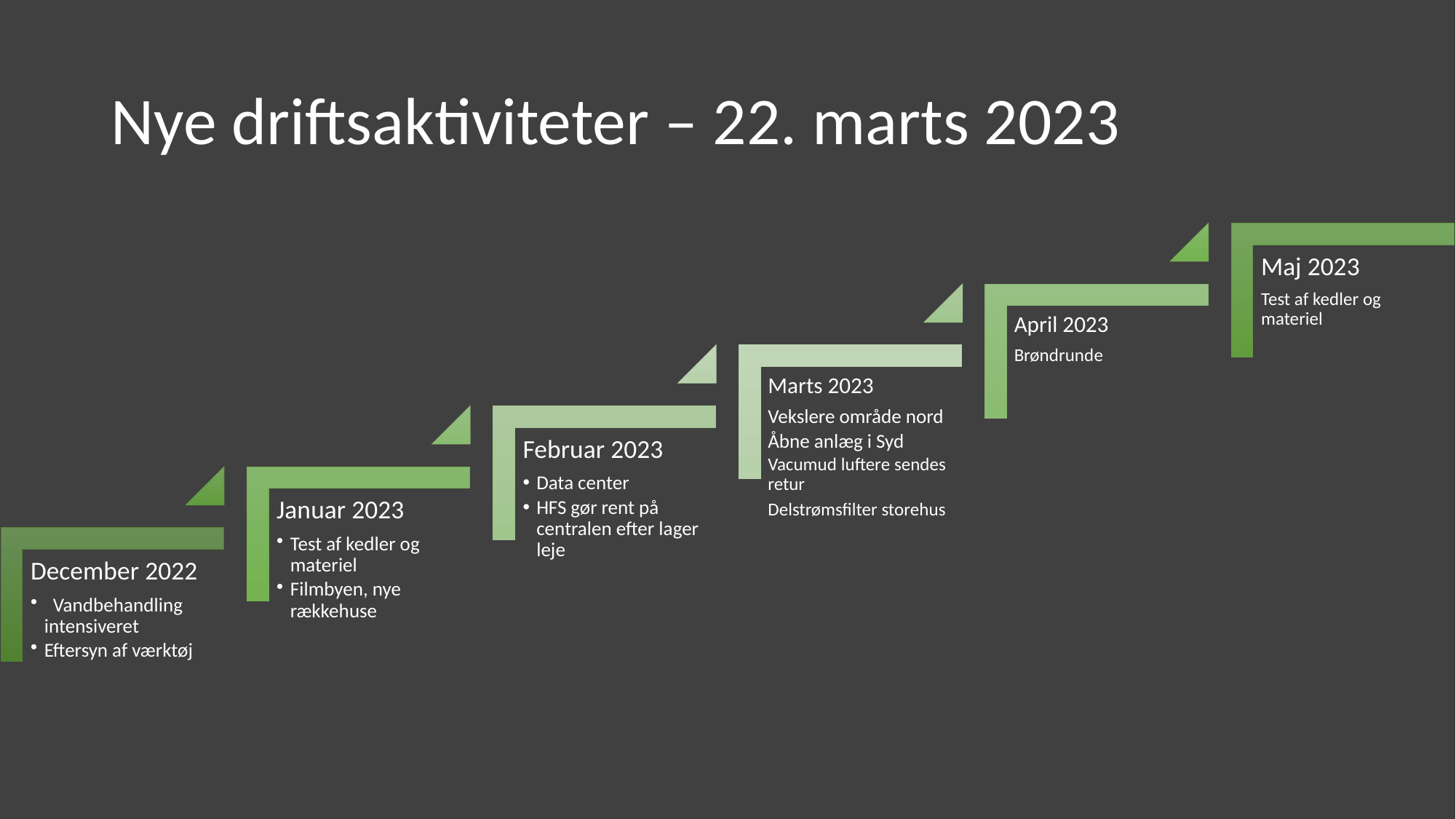

# Nye driftsaktiviteter – 22. marts 2023
December 2022
  Vandbehandling intensiveret
Eftersyn af værktøj
Januar 2023
Test af kedler og materiel
Filmbyen, nye rækkehuse
Februar 2023
Data center
HFS gør rent på centralen efter lager leje

Marts 2023
Vekslere område nord
Åbne anlæg i Syd
Vacumud luftere sendes retur
Delstrømsfilter storehus
April 2023
Brøndrunde
Maj 2023
Test af kedler og materiel